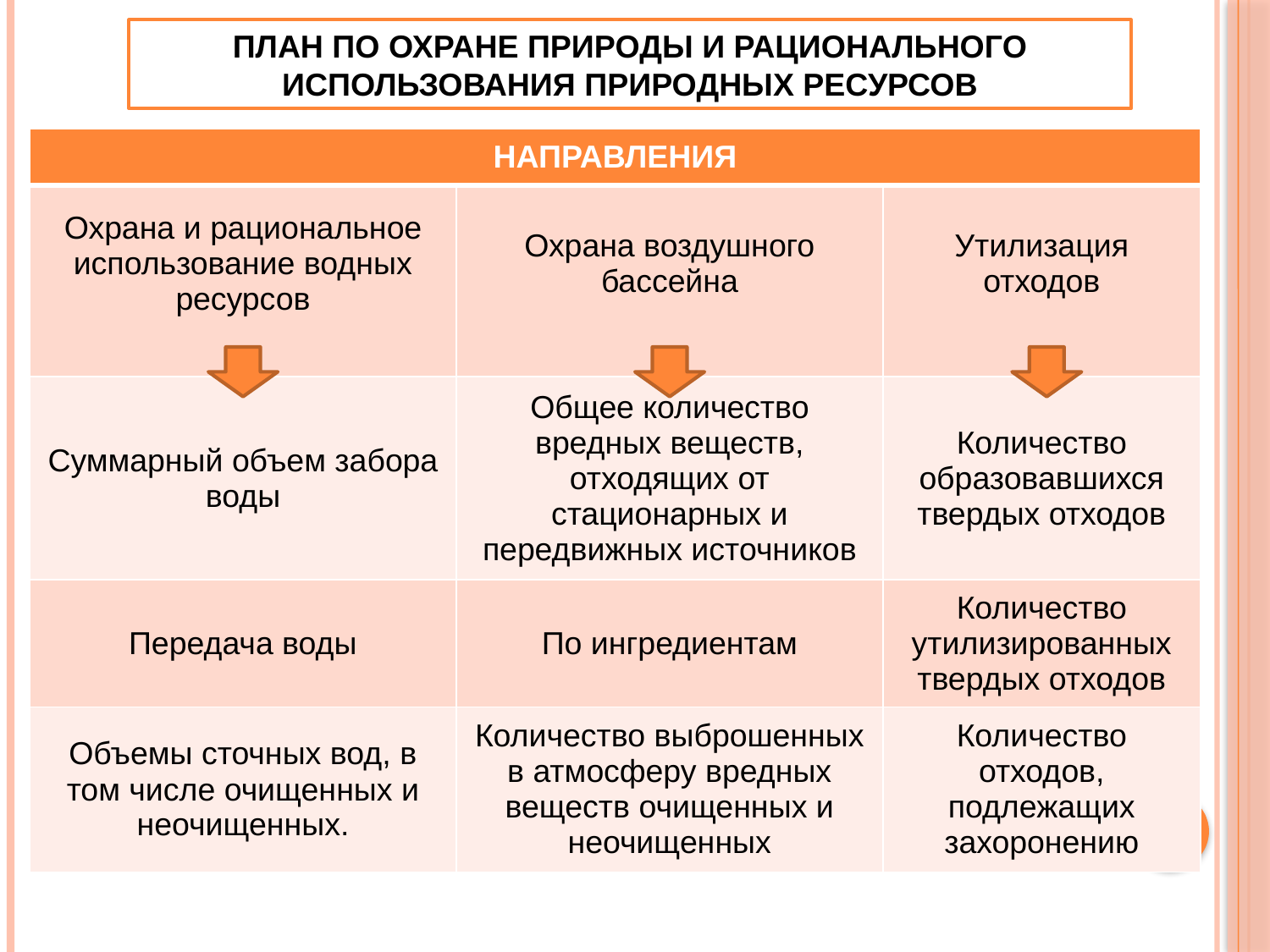

ПЛАН ПО ОХРАНЕ ПРИРОДЫ И РАЦИОНАЛЬНОГО ИСПОЛЬЗОВАНИЯ ПРИРОДНЫХ РЕСУРСОВ
| НАПРАВЛЕНИЯ |  |  |
| --- | --- | --- |
| Охрана и рациональное использование водных ресурсов | Охрана воздушного бассейна | Утилизация отходов |
| Суммарный объем забора воды | Общее количество вредных веществ, отходящих от стационарных и передвижных источников | Количество образовавшихся твердых отходов |
| Передача воды | По ингредиентам | Количество утилизированных твердых отходов |
| Объемы сточных вод, в том числе очищенных и неочищенных. | Количество выброшенных в атмосферу вредных веществ очищенных и неочищенных | Количество отходов, подлежащих захоронению |